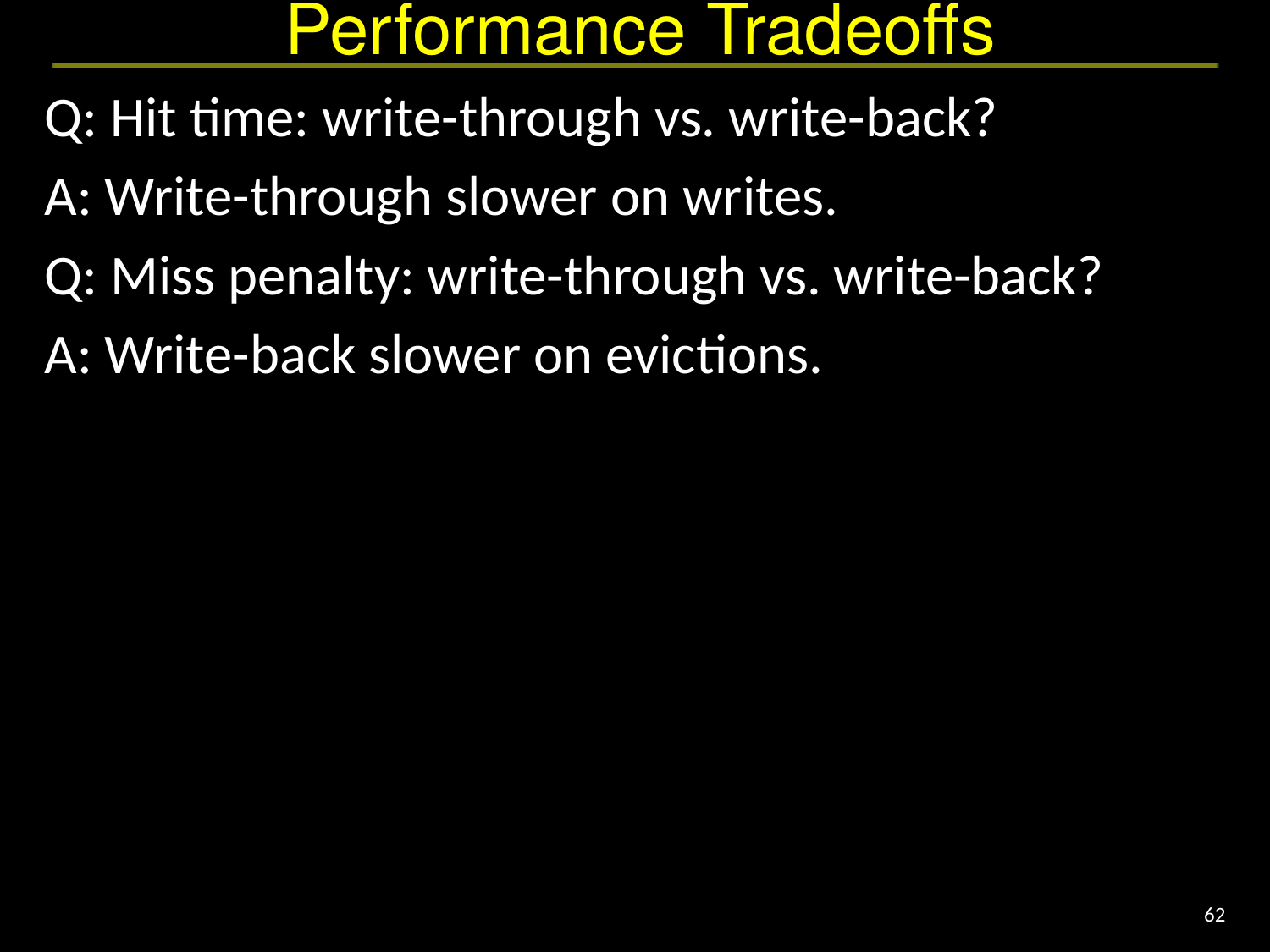

# Performance Tradeoffs
Q: Hit time: write-through vs. write-back?
A: Write-through slower on writes.
Q: Miss penalty: write-through vs. write-back?
A: Write-back slower on evictions.